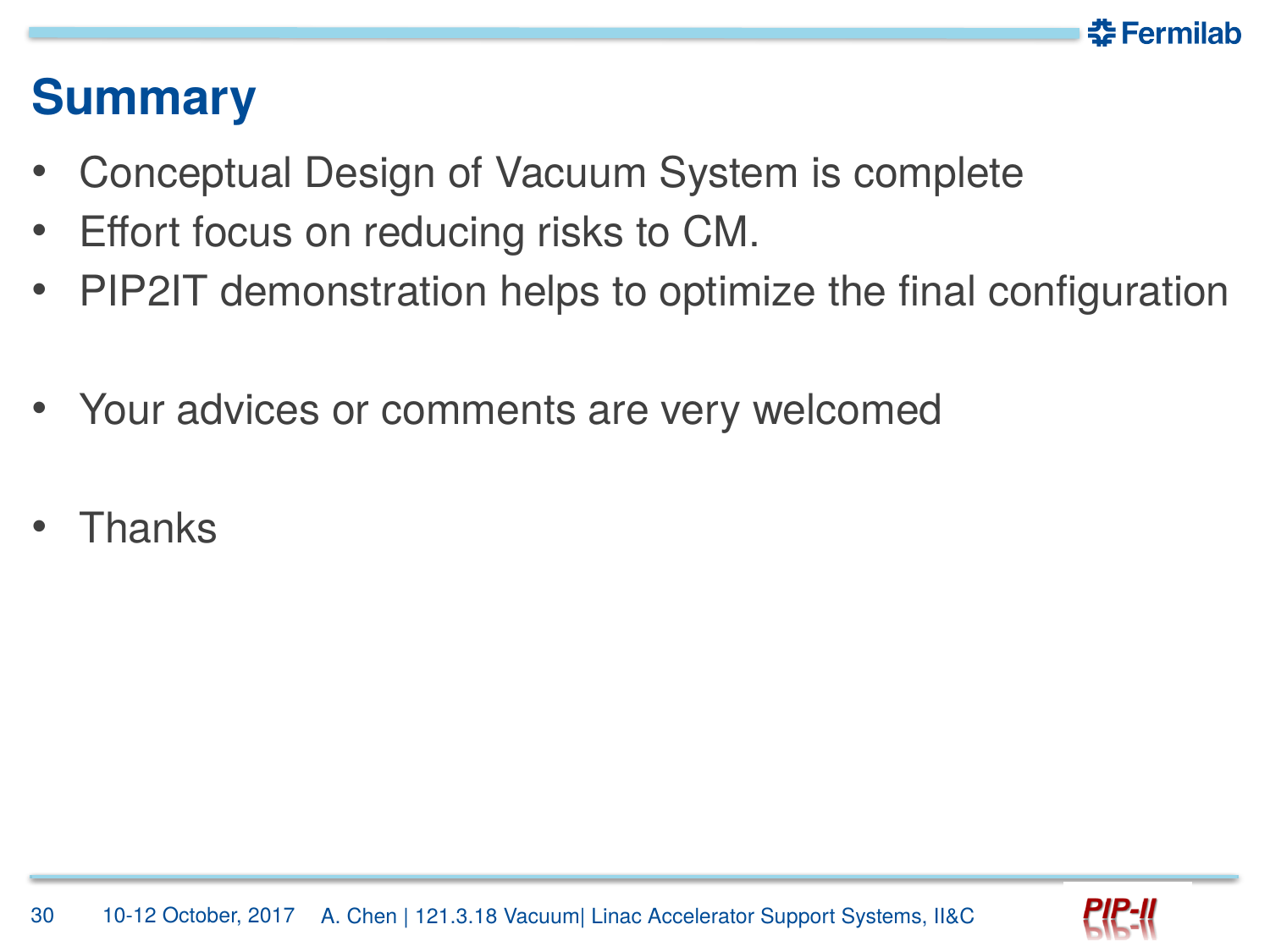

# Summary
Conceptual Design of Vacuum System is complete
Effort focus on reducing risks to CM.
PIP2IT demonstration helps to optimize the final configuration

Your advices or comments are very welcomed

Thanks

30
10-12 October, 2017
A. Chen | 121.3.18 Vacuum| Linac Accelerator Support Systems, II&C